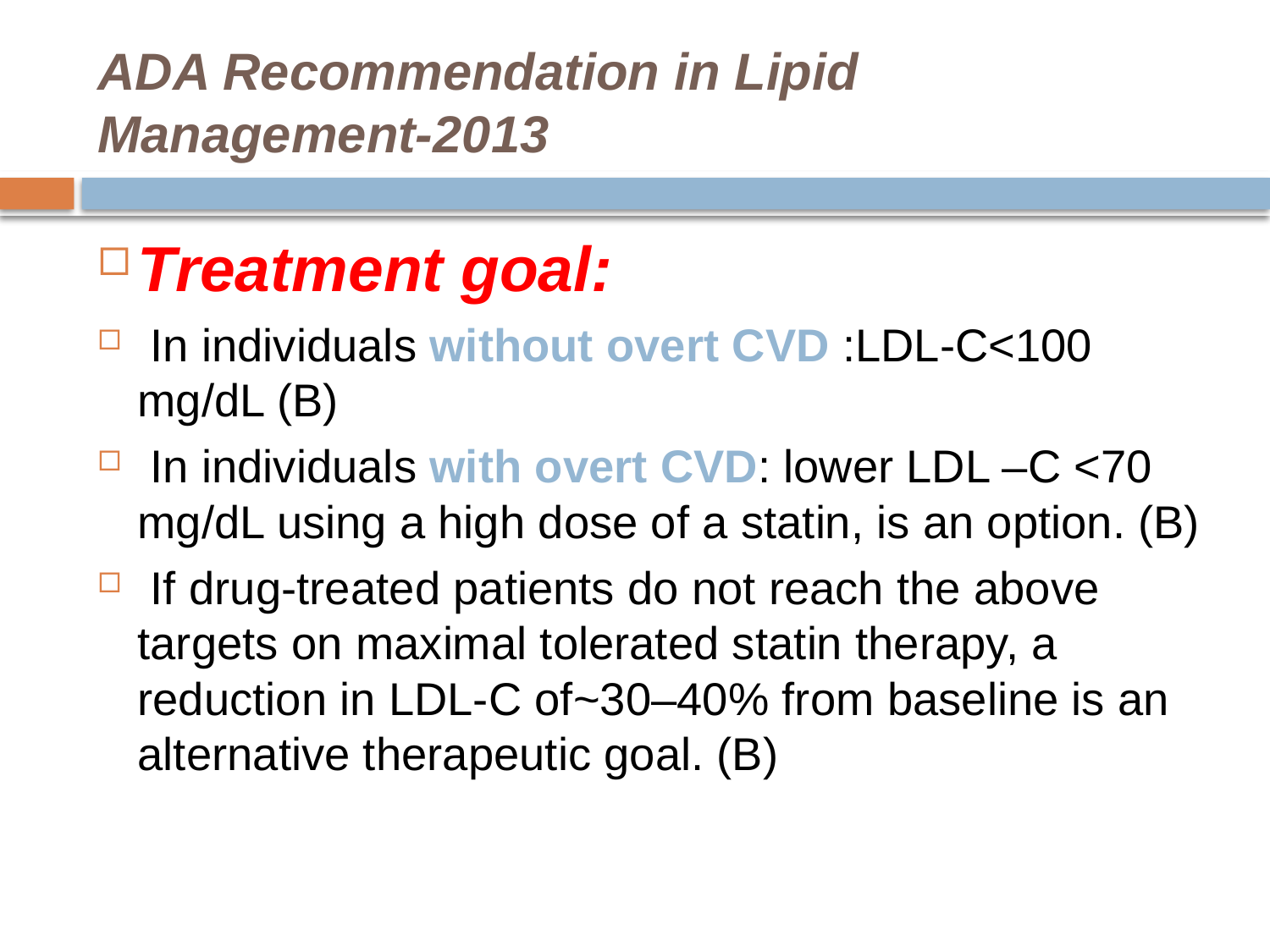

# ADA Recommendation in Lipid Management-2013
Treatment goal:
 In individuals without overt CVD :LDL-C<100 mg/dL (B)
 In individuals with overt CVD: lower LDL –C <70 mg/dL using a high dose of a statin, is an option. (B)
 If drug-treated patients do not reach the above targets on maximal tolerated statin therapy, a reduction in LDL-C of~30–40% from baseline is an alternative therapeutic goal. (B)